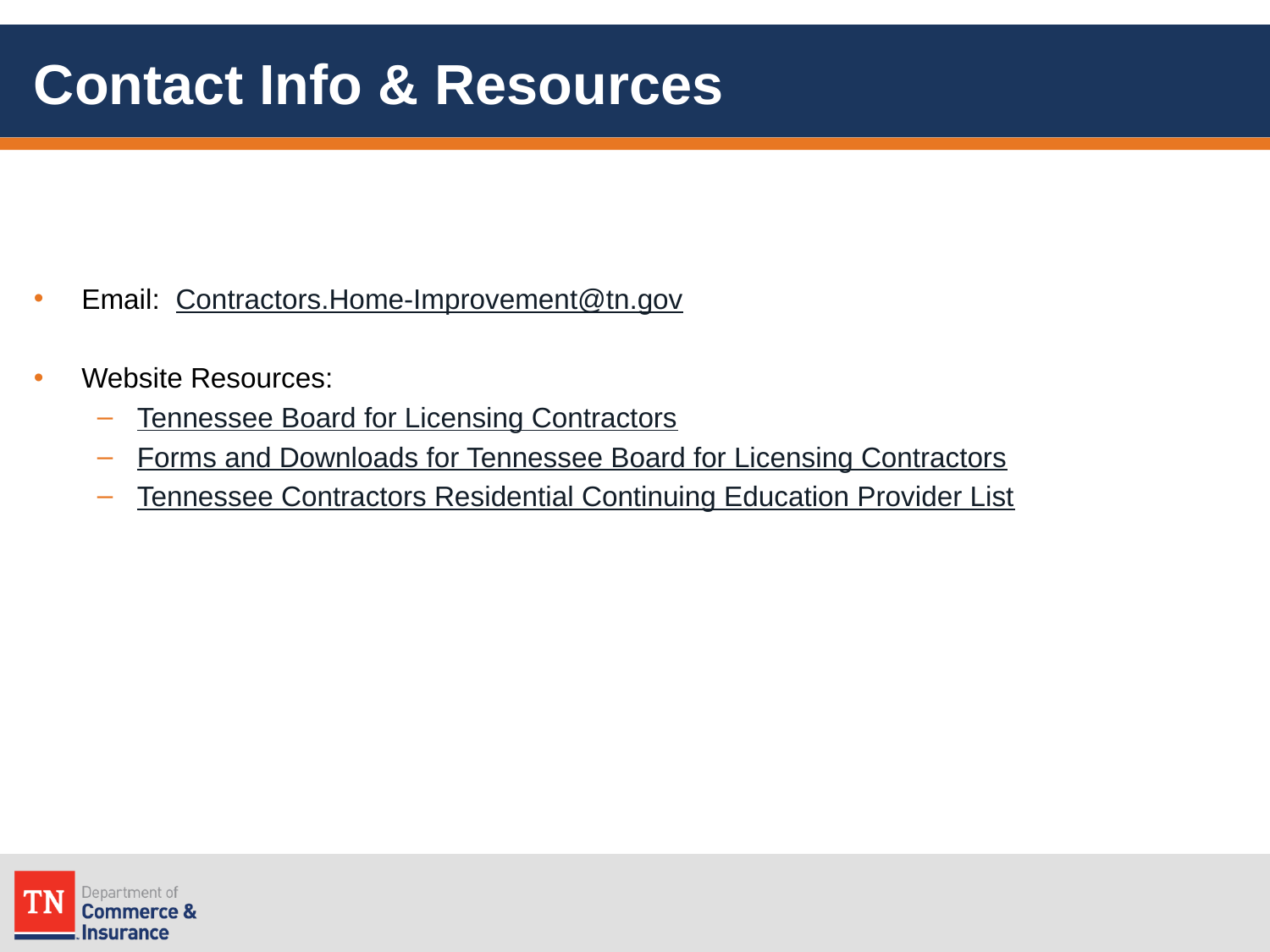

# Contact Info & Resources
Email:  Contractors.Home-Improvement@tn.gov

Website Resources:
Tennessee Board for Licensing Contractors
Forms and Downloads for Tennessee Board for Licensing Contractors
Tennessee Contractors Residential Continuing Education Provider List